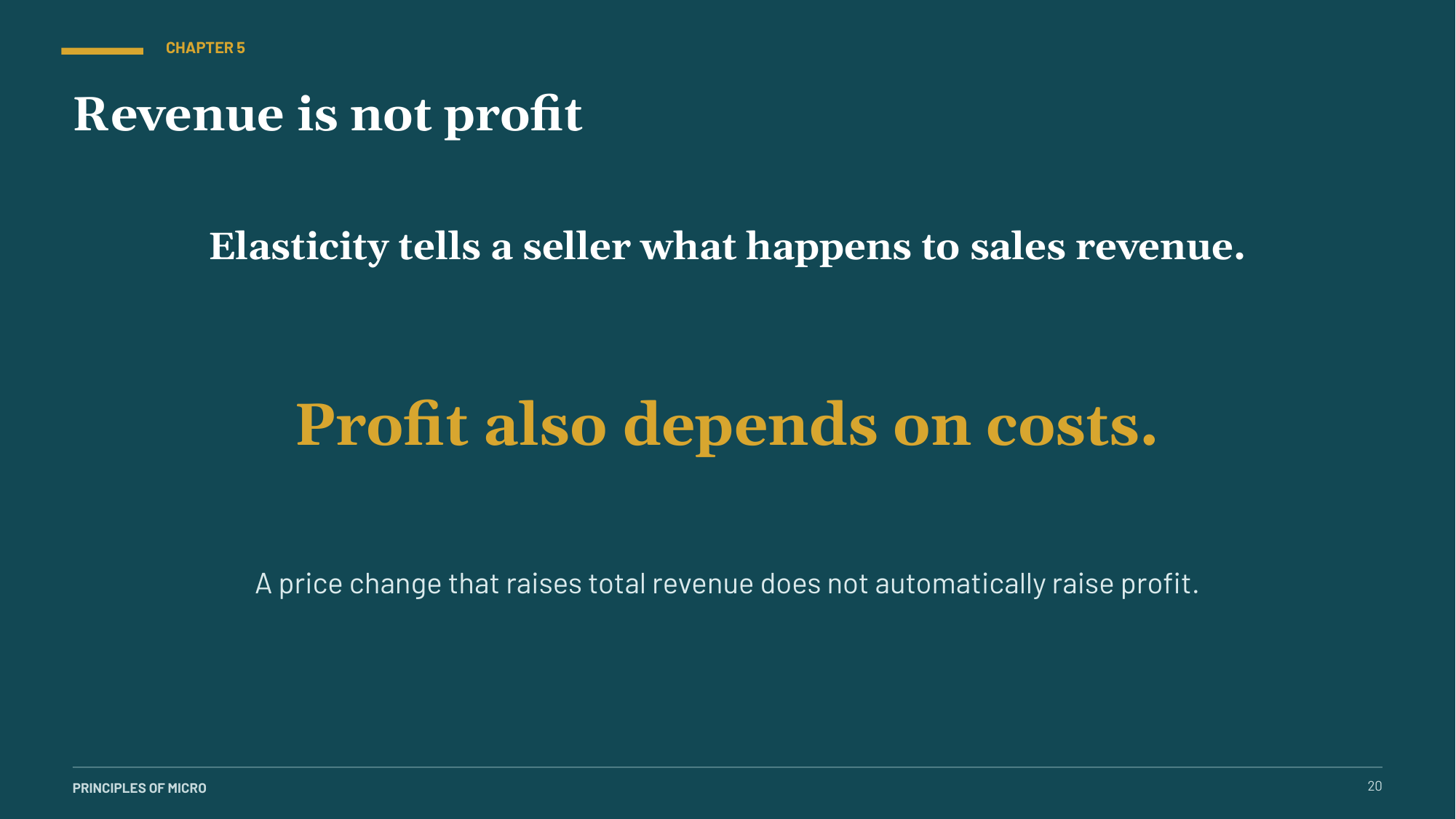

CHAPTER 5

Revenue is not profit
Elasticity tells a seller what happens to sales revenue.
Profit also depends on costs.
A price change that raises total revenue does not automatically raise profit.

20
PRINCIPLES OF MICRO